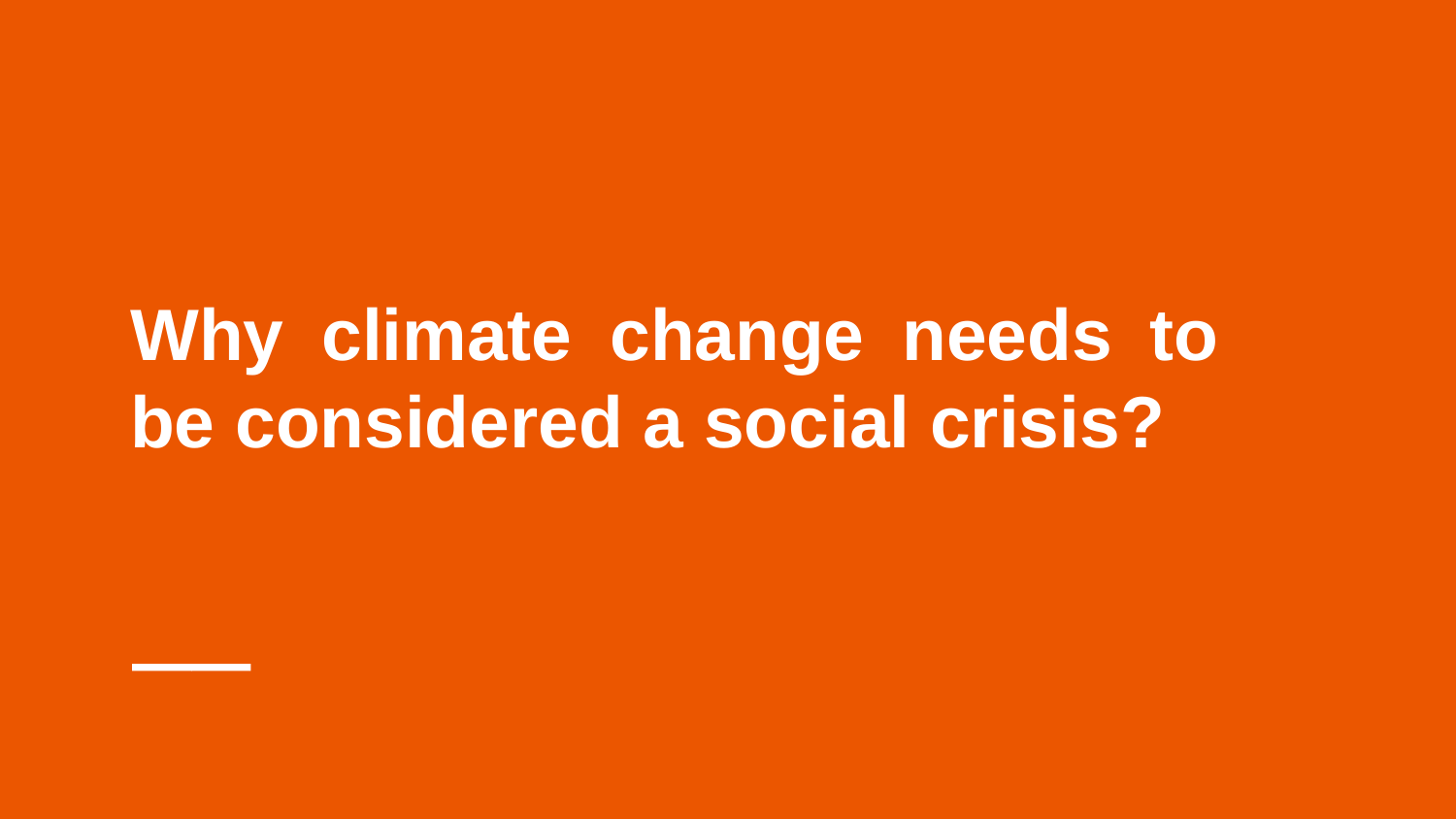

Why climate change needs to be considered a social crisis?